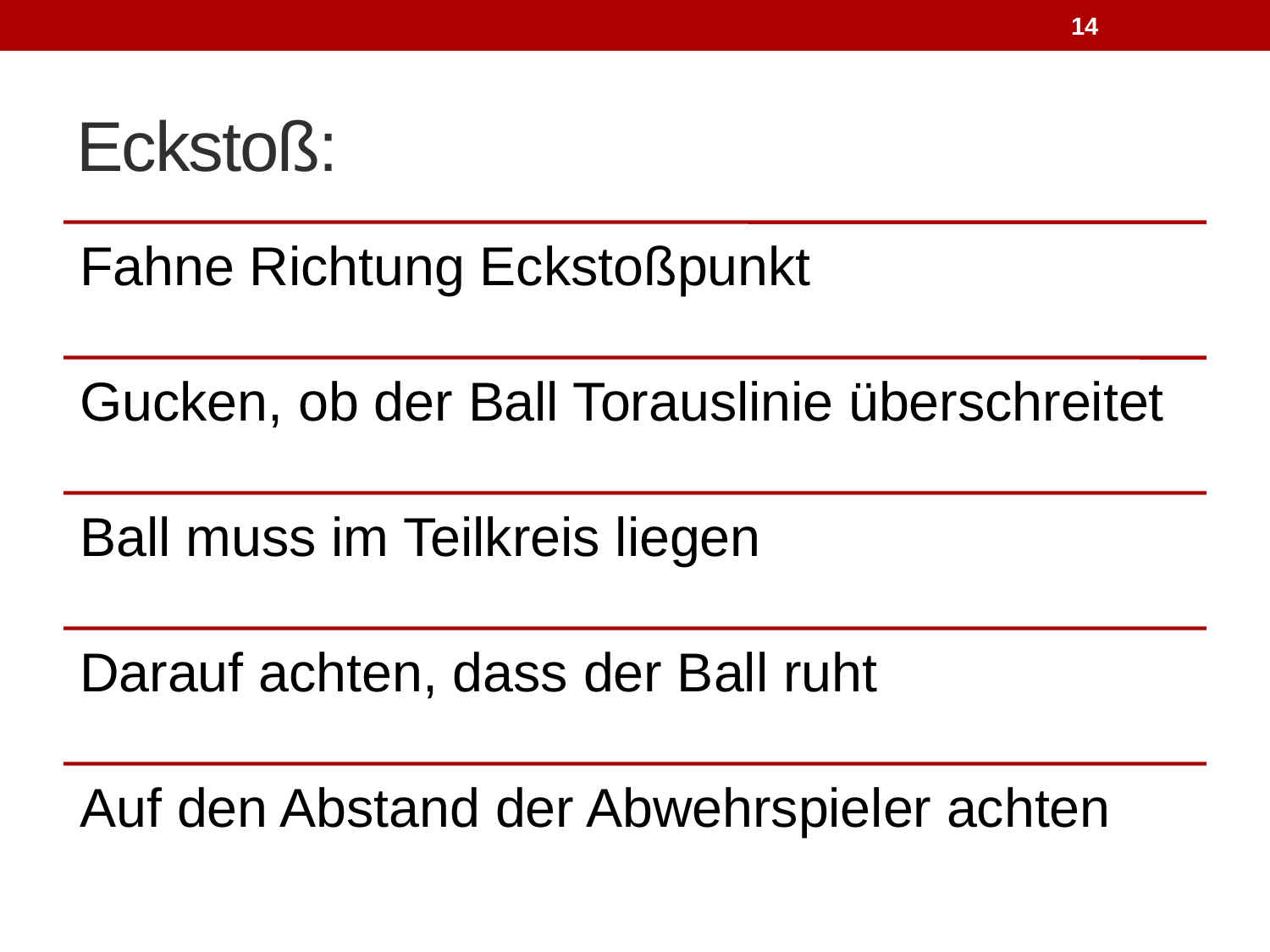

14
# Eckstoß:
Fahne Richtung Eckstoßpunkt
Gucken, ob der Ball Torauslinie überschreitet
Ball muss im Teilkreis liegen
Darauf achten, dass der Ball ruht
Auf den Abstand der Abwehrspieler achten